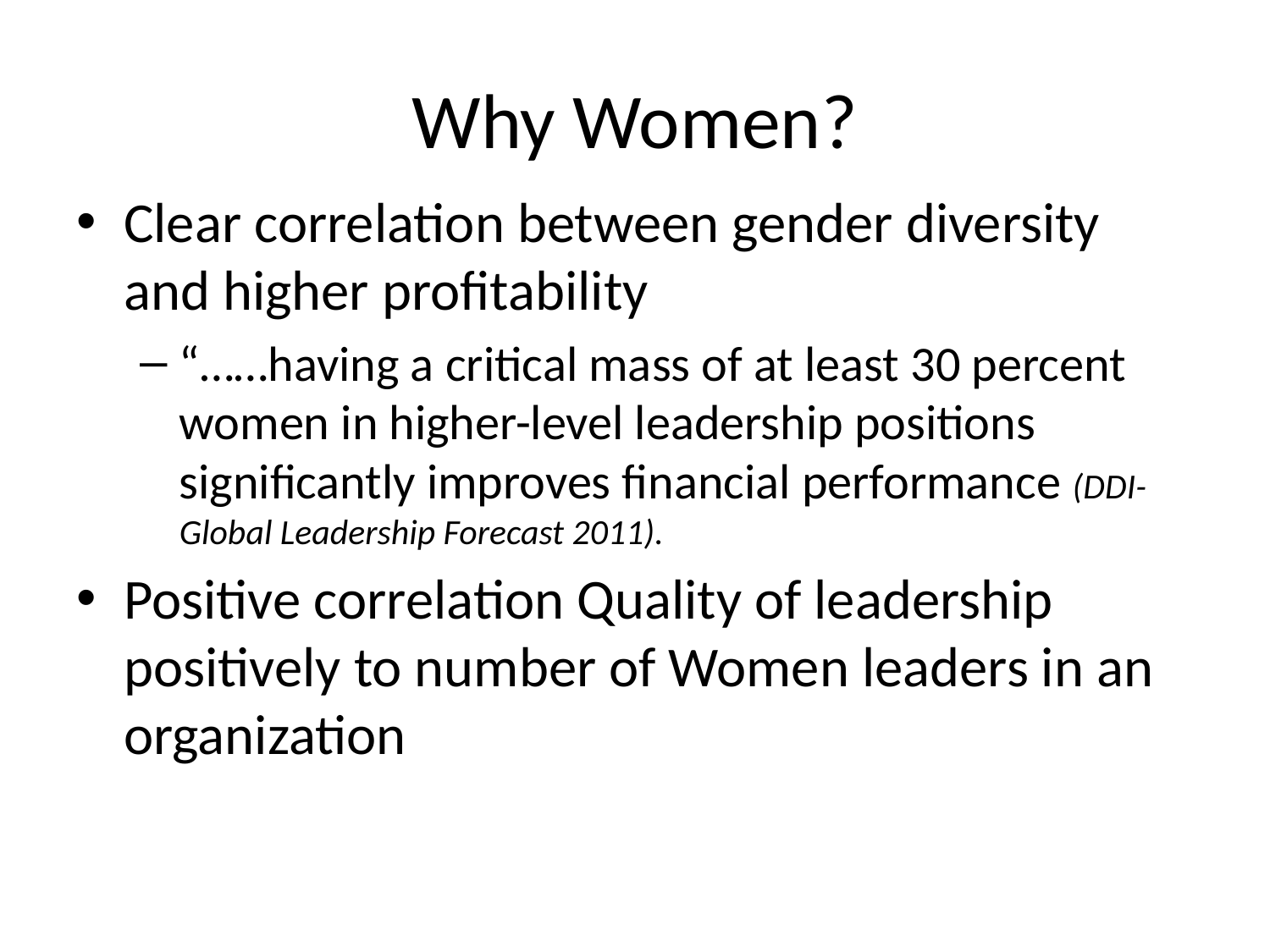

# Why Women?
Clear correlation between gender diversity and higher profitability
“……having a critical mass of at least 30 percent women in higher-level leadership positions significantly improves financial performance (DDI- Global Leadership Forecast 2011).
Positive correlation Quality of leadership positively to number of Women leaders in an organization